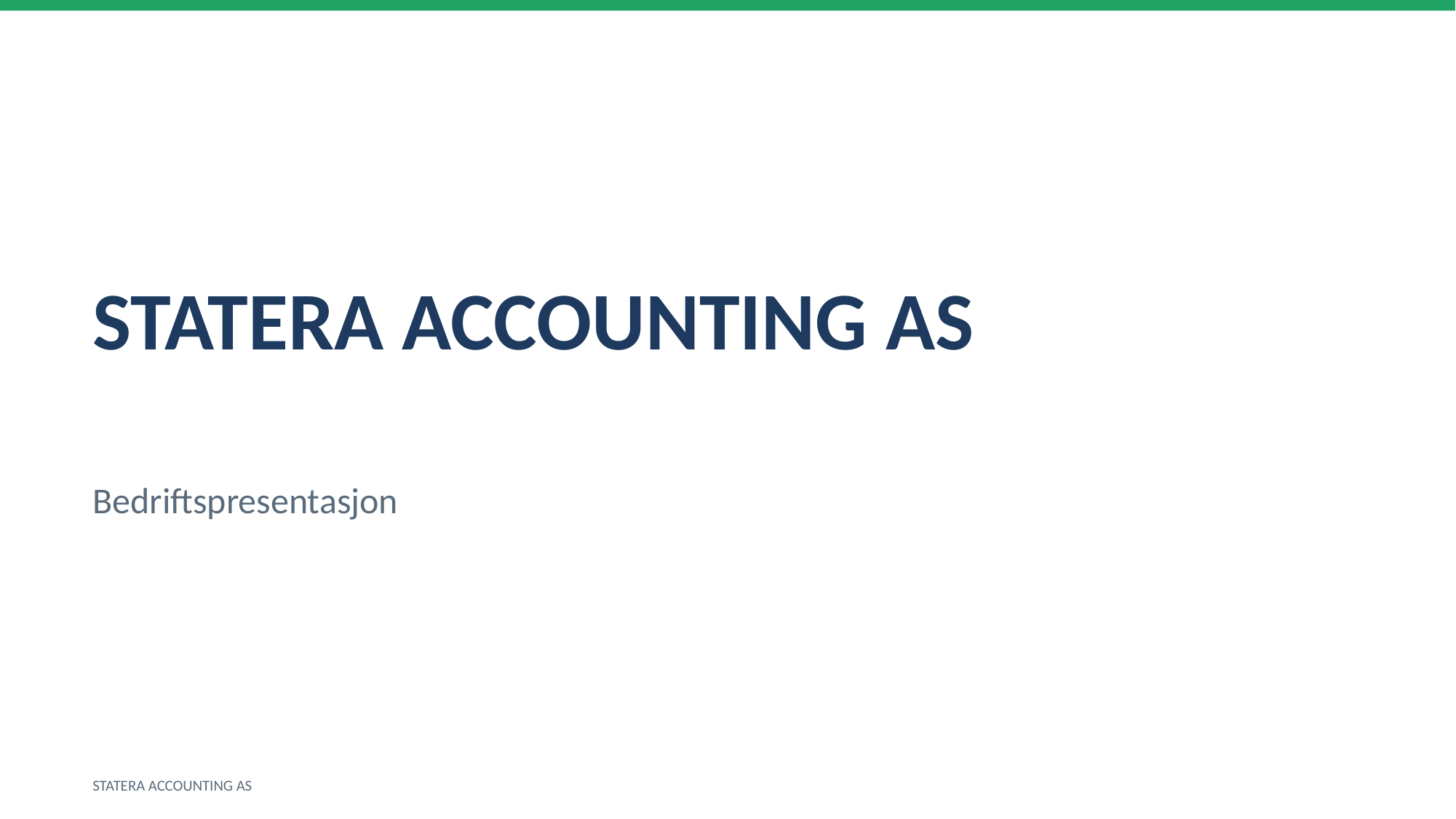

STATERA ACCOUNTING AS
Bedriftspresentasjon
STATERA ACCOUNTING AS